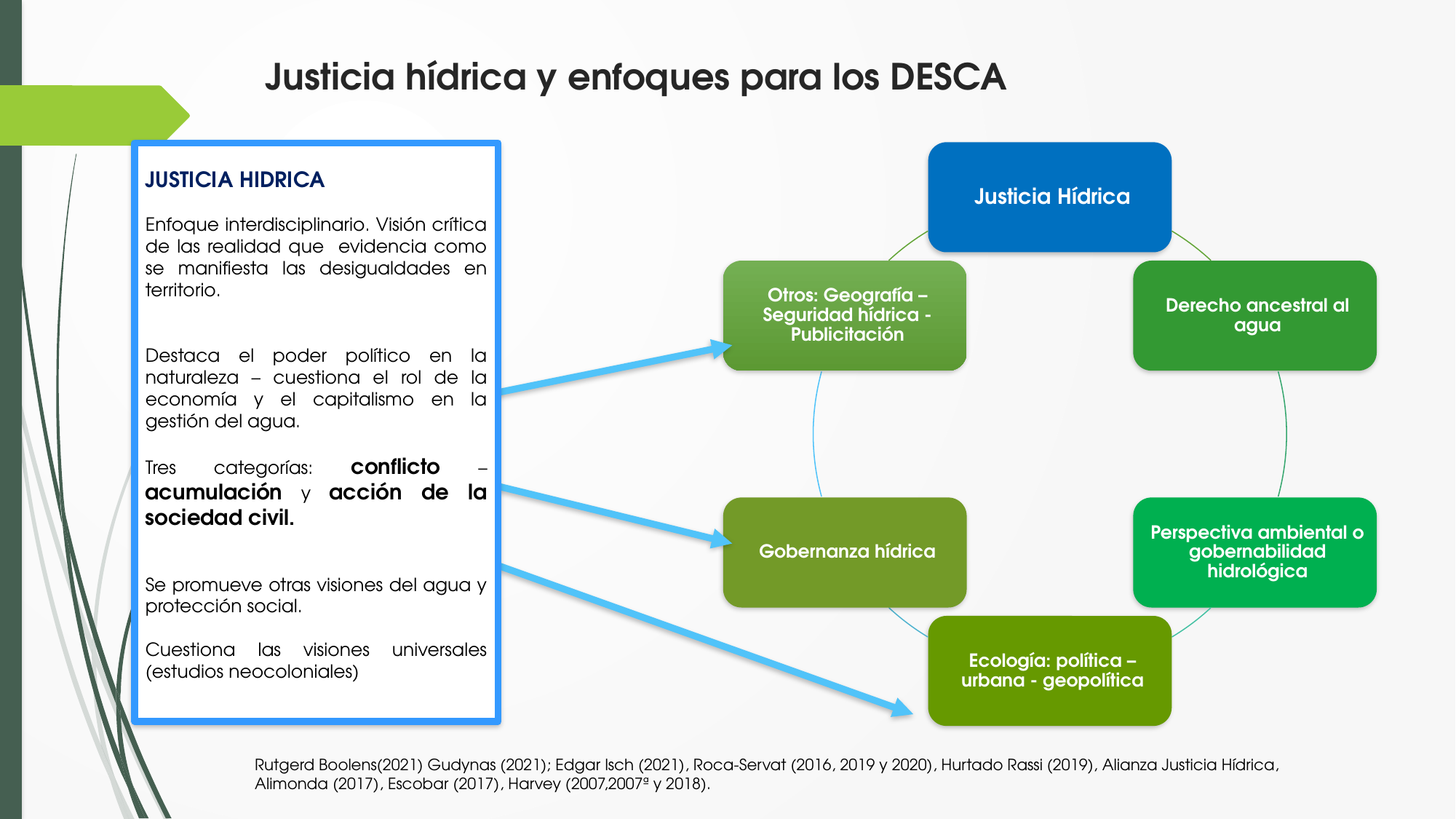

# Justicia hídrica y enfoques para los DESCA

JUSTICIA HIDRICA

Enfoque interdisciplinario. Visión crítica de las realidad que  evidencia como se manifiesta las desigualdades en territorio.

Destaca el poder político en la naturaleza – cuestiona el rol de la economía y el capitalismo en la gestión del agua.

Tres categorías: conflicto –acumulación y acción de la sociedad civil.

Se promueve otras visiones del agua y protección social.

Cuestiona las visiones universales (estudios neocoloniales)

Justicia Hídrica
Derecho ancestral al agua
Perspectiva ambiental o gobernabilidad hidrológica
Ecología: política –urbana - geopolítica
Gobernanza hídrica
Otros: Geografía – Seguridad hídrica - Publicitación
Rutgerd Boolens(2021) Gudynas (2021); Edgar Isch (2021), Roca-Servat (2016, 2019 y 2020), Hurtado Rassi (2019), Alianza Justicia Hídrica, Alimonda (2017), Escobar (2017), Harvey (2007,2007ª y 2018).